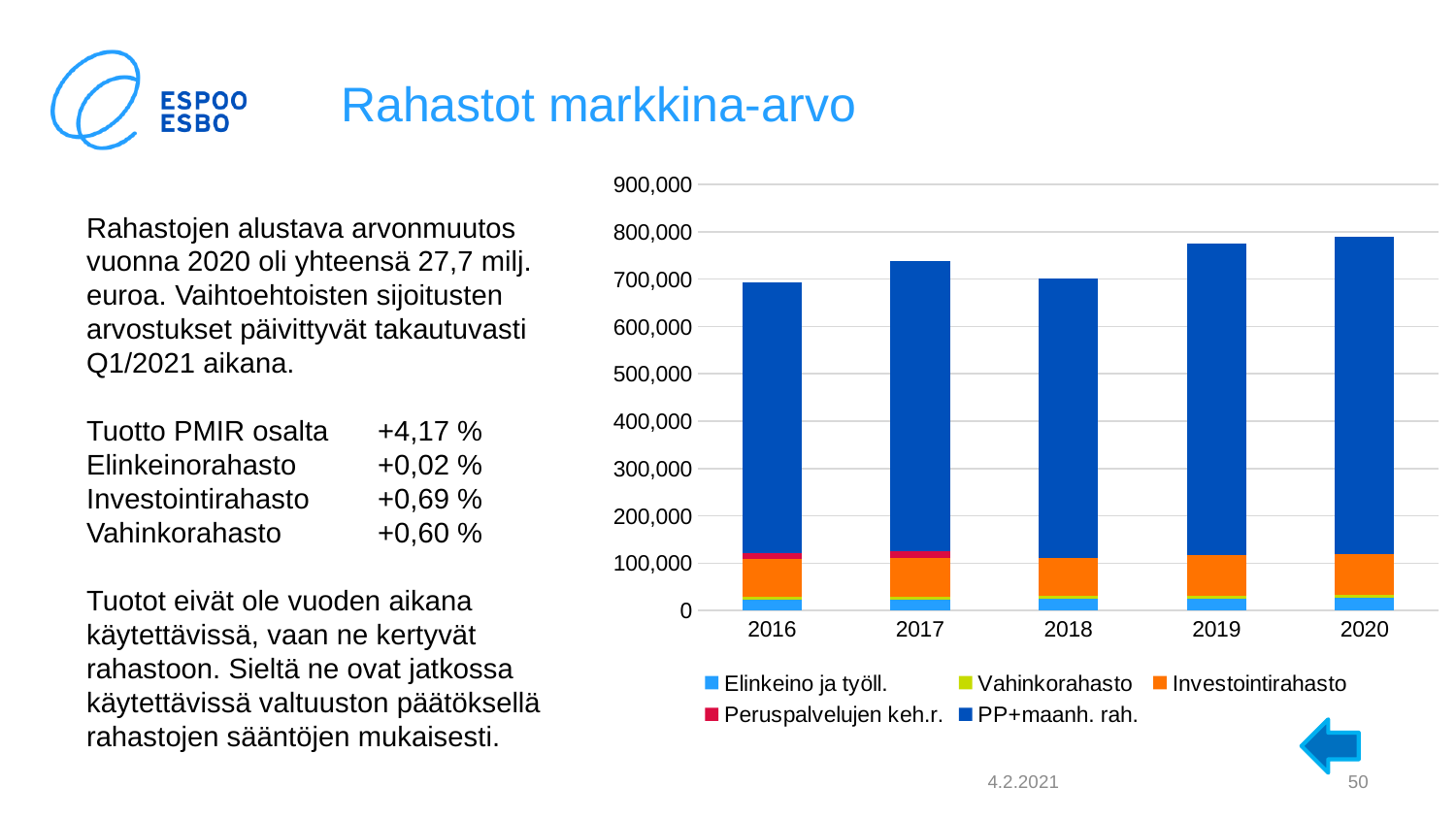

# Rahastot markkina-arvo

### Chart

| Category | Elinkeino ja työll. | Vahinkorahasto | Investointirahasto | Peruspalvelujen keh.r. | PP+maanh. rah. |
|---|---|---|---|---|---|
| 2016 | 23174.979 | 5786.05 | 80000.50738 | 12819.2 | 571724.931 |
| 2017 | 23703.515 | 5954.787 | 81930.871 | 13401.448 | 612970.662 |
| 2018 | 24535.526 | 5772.448 | 81131.868 | 0.0 | 589294.583 |
| 2019 | 25317.415 | 5960.308 | 85819.529 | 0.0 | 658531.225 |
| 2020 | 27280.721 | 5968.491 | 86414.59 | 0.0 | 668841.244 |
Rahastojen alustava arvonmuutos vuonna 2020 oli yhteensä 27,7 milj. euroa. Vaihtoehtoisten sijoitusten arvostukset päivittyvät takautuvasti Q1/2021 aikana.

Tuotto PMIR osalta 	+4,17 %
Elinkeinorahasto	+0,02 %
Investointirahasto	+0,69 %
Vahinkorahasto	+0,60 %

Tuotot eivät ole vuoden aikana käytettävissä, vaan ne kertyvät rahastoon. Sieltä ne ovat jatkossa käytettävissä valtuuston päätöksellä rahastojen sääntöjen mukaisesti.

4.2.2021
50